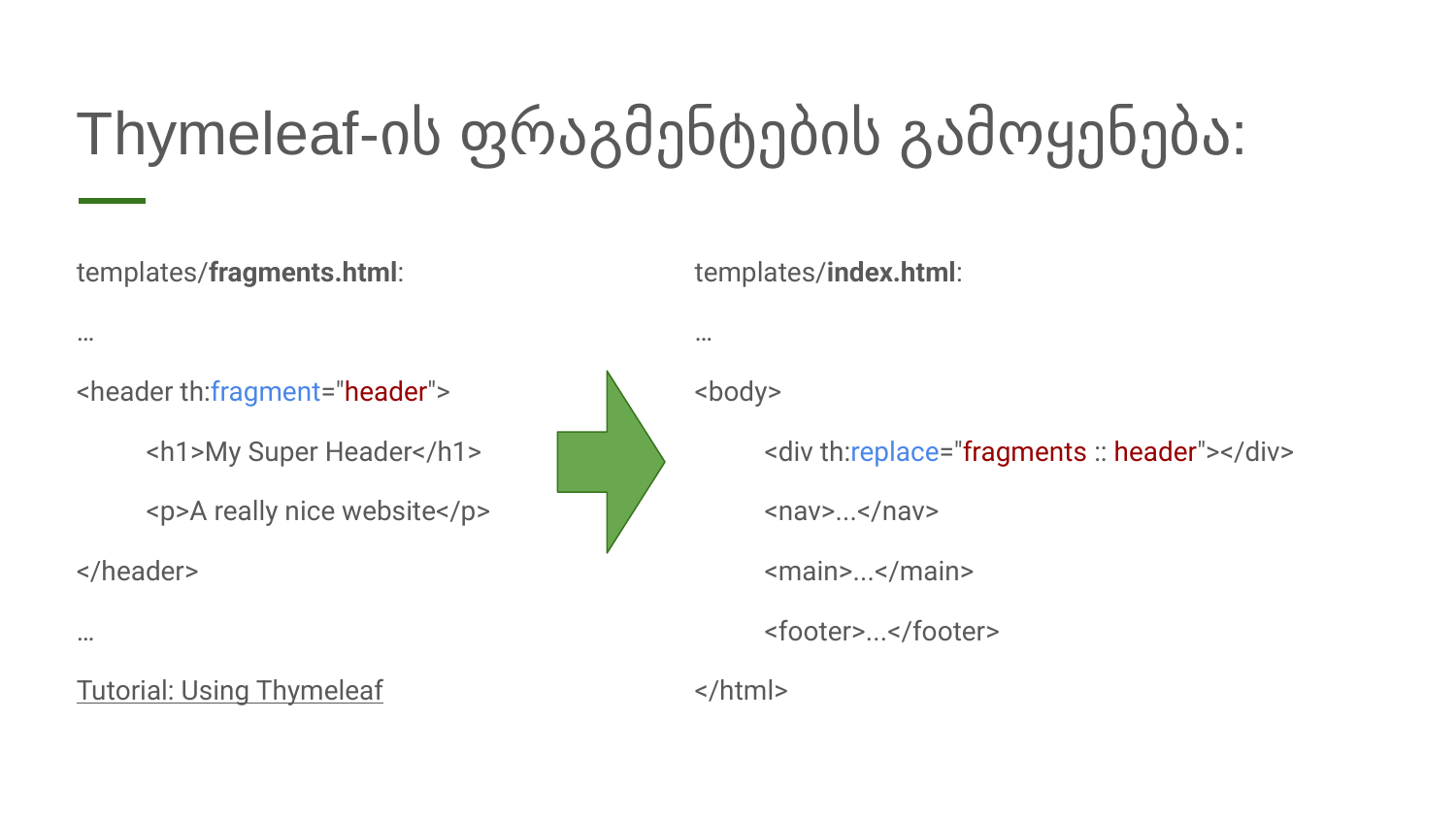

# Thymeleaf-ის ფრაგმენტების გამოყენება:
templates/fragments.html:
…
<header th:fragment="header">
<h1>My Super Header</h1>
<p>A really nice website</p>
</header>
…
Tutorial: Using Thymeleaf
templates/index.html:
…
<body>
<div th:replace="fragments :: header"></div>
<nav>...</nav>
<main>...</main>
<footer>...</footer>
</html>